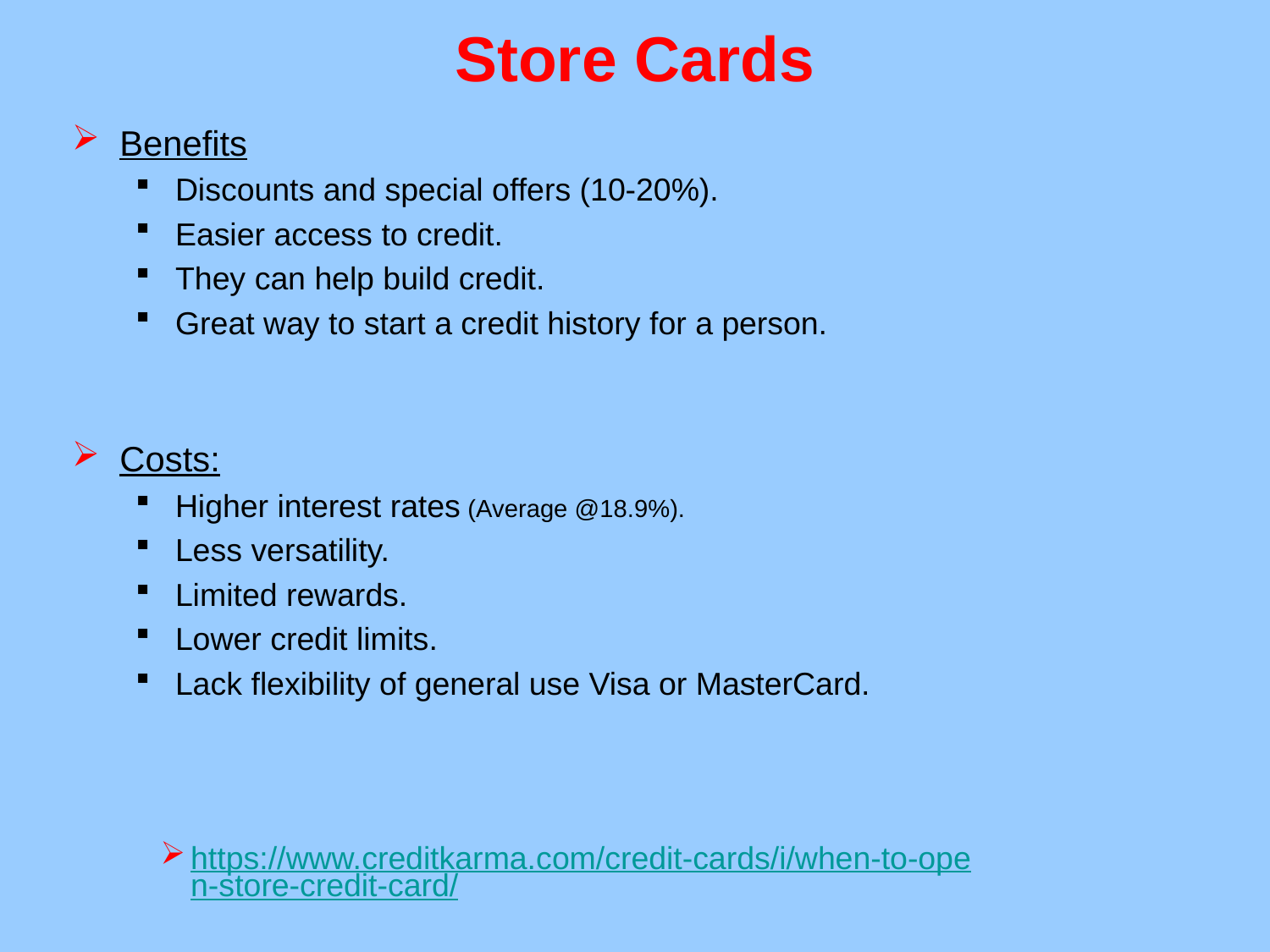

# Store Cards
Benefits
Discounts and special offers (10-20%).
Easier access to credit.
They can help build credit.
Great way to start a credit history for a person.

Costs:
Higher interest rates (Average @18.9%).
Less versatility.
Limited rewards.
Lower credit limits.
Lack flexibility of general use Visa or MasterCard.

https://www.creditkarma.com/credit-cards/i/when-to-open-store-credit-card/